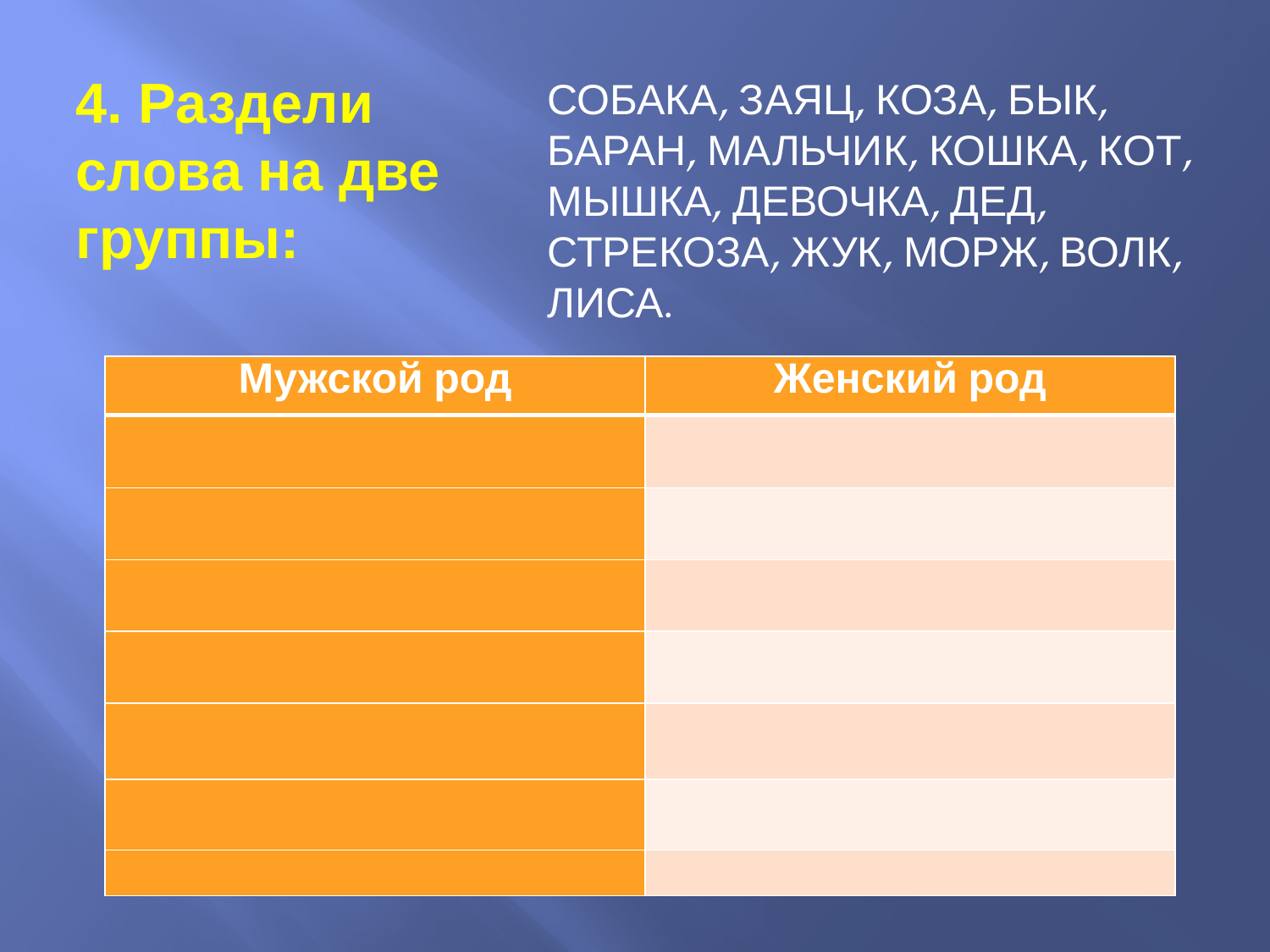

# 4. Раздели слова на две группы:
СОБАКА, ЗАЯЦ, КОЗА, БЫК, БАРАН, МАЛЬЧИК, КОШКА, КОТ, МЫШКА, ДЕВОЧКА, ДЕД, СТРЕКОЗА, ЖУК, МОРЖ, ВОЛК, ЛИСА.

| Мужской род | Женский род |
| --- | --- |
|  |  |
|  |  |
|  |  |
|  |  |
|  |  |
|  |  |
|  |  |